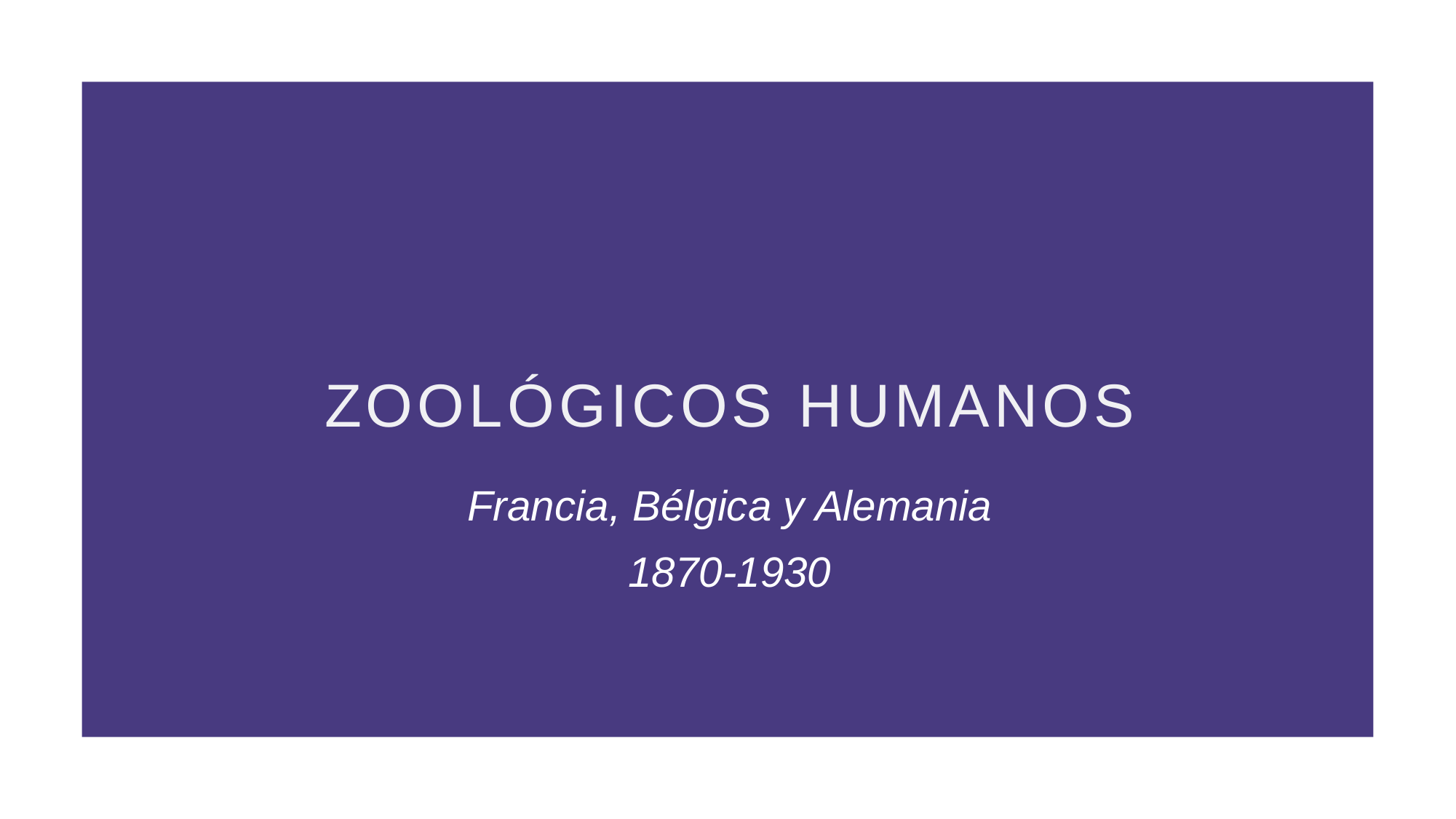

# Zoológicos humanos
Francia, Bélgica y Alemania
1870-1930